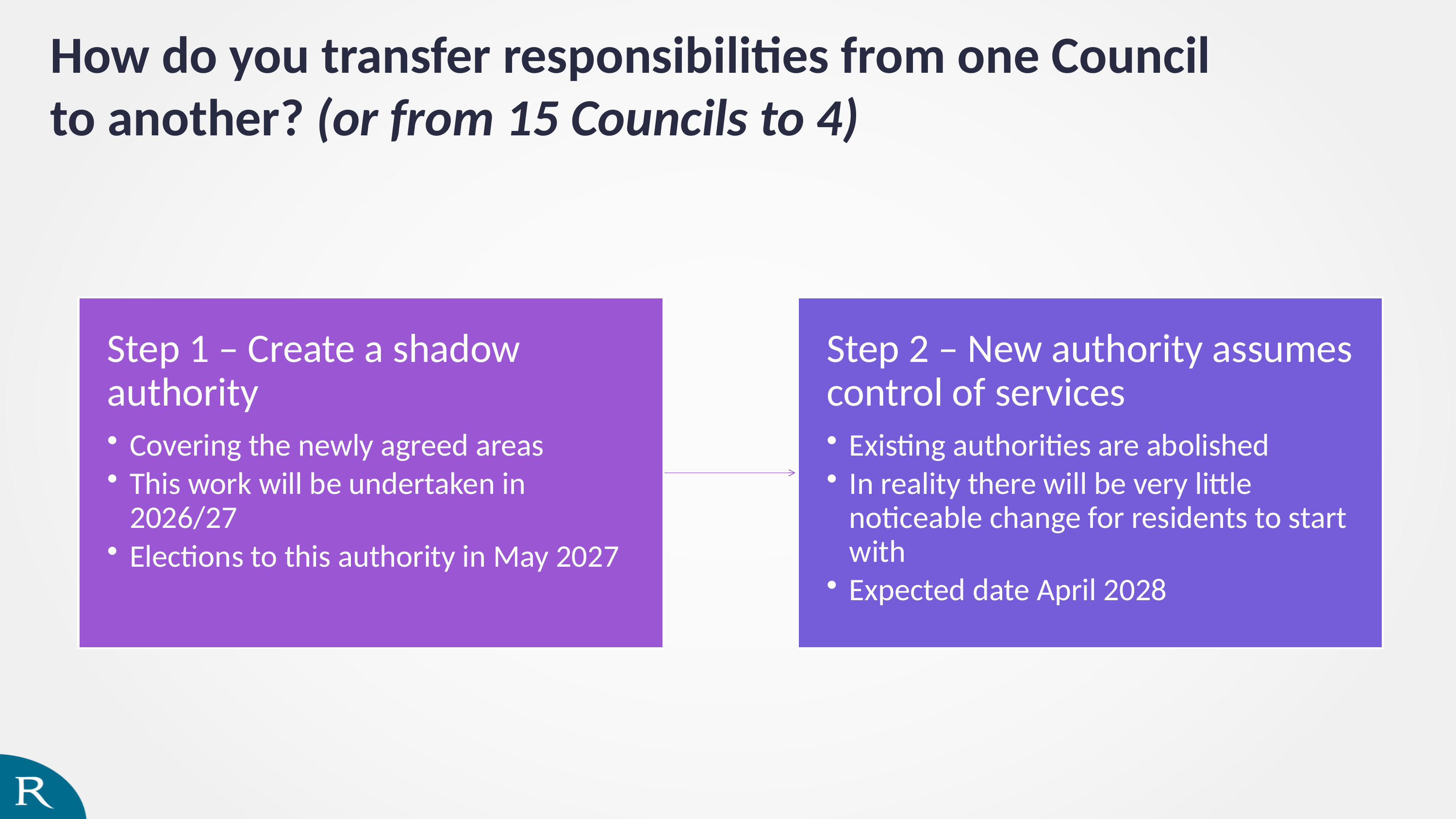

How do you transfer responsibilities from one Council to another? (or from 15 Councils to 4)

Step 1 – Create a shadow authority
Covering the newly agreed areas
This work will be undertaken in 2026/27
Elections to this authority in May 2027
Step 2 – New authority assumes control of services
Existing authorities are abolished
In reality there will be very little noticeable change for residents to start with
Expected date April 2028